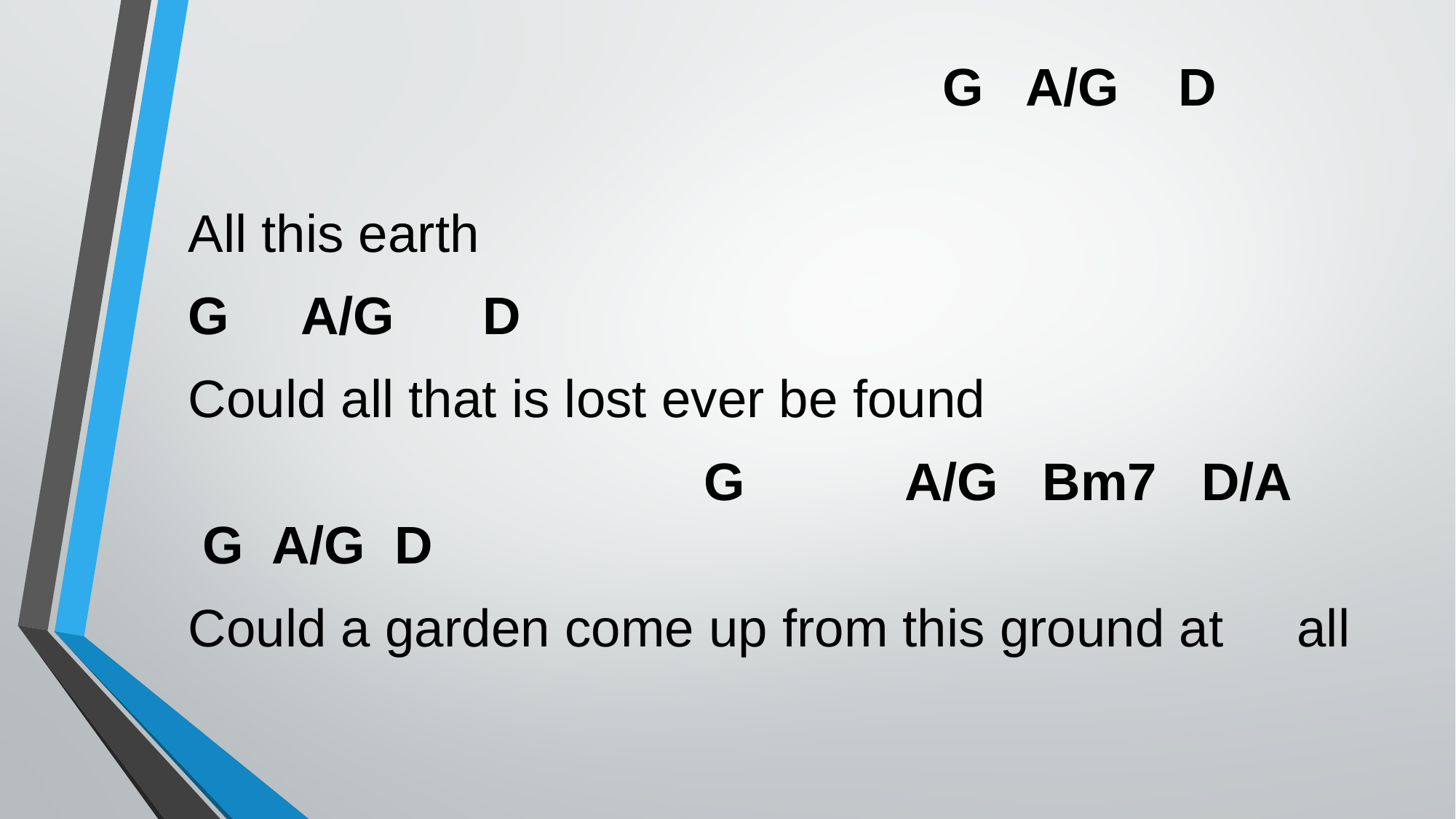

G   A/G    D
All this earth
G     A/G      D
Could all that is lost ever be found
                                   G           A/G   Bm7   D/A      G  A/G  D
Could a garden come up from this ground at     all